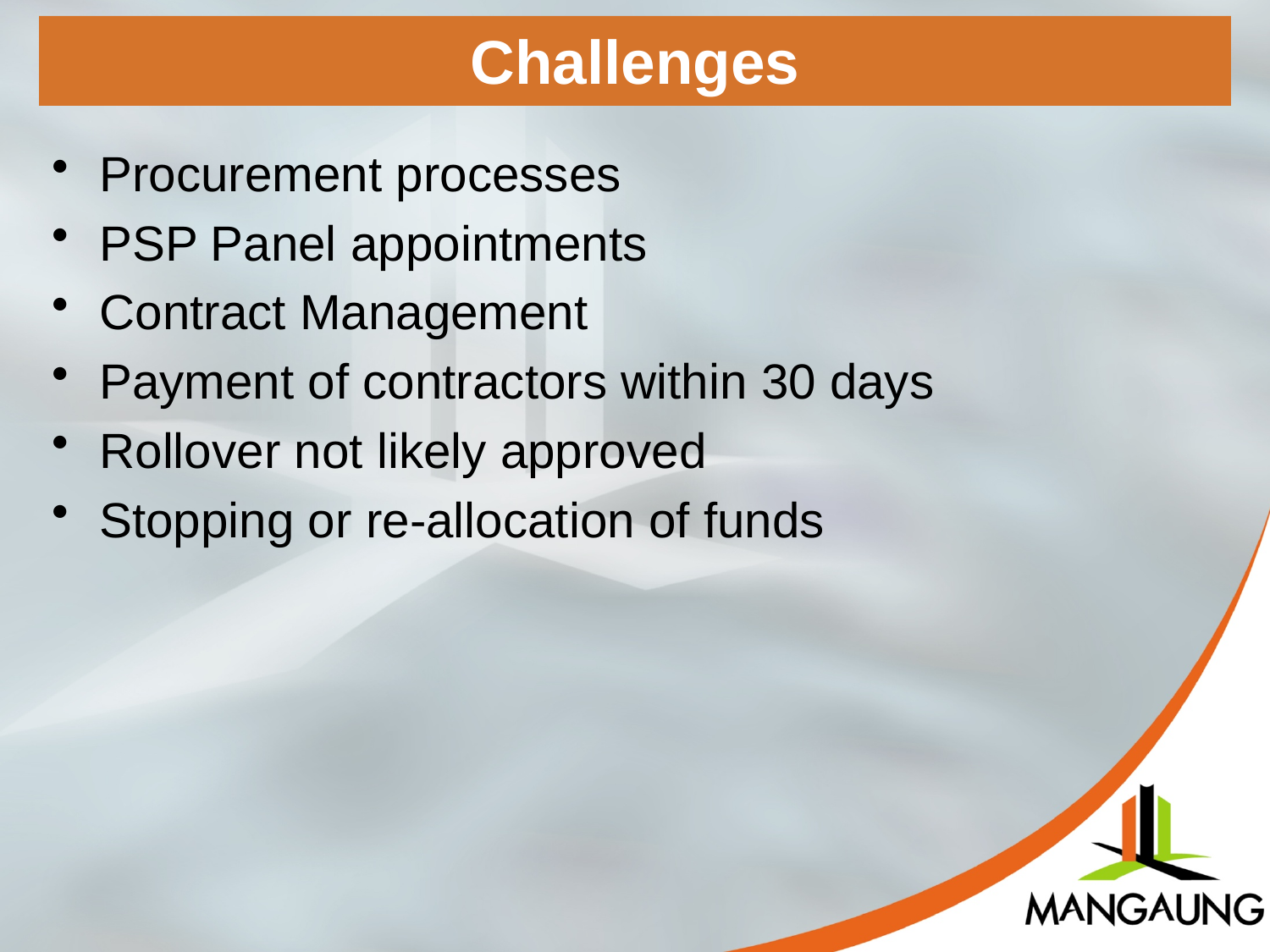

Challenges
Procurement processes
PSP Panel appointments
Contract Management
Payment of contractors within 30 days
Rollover not likely approved
Stopping or re-allocation of funds